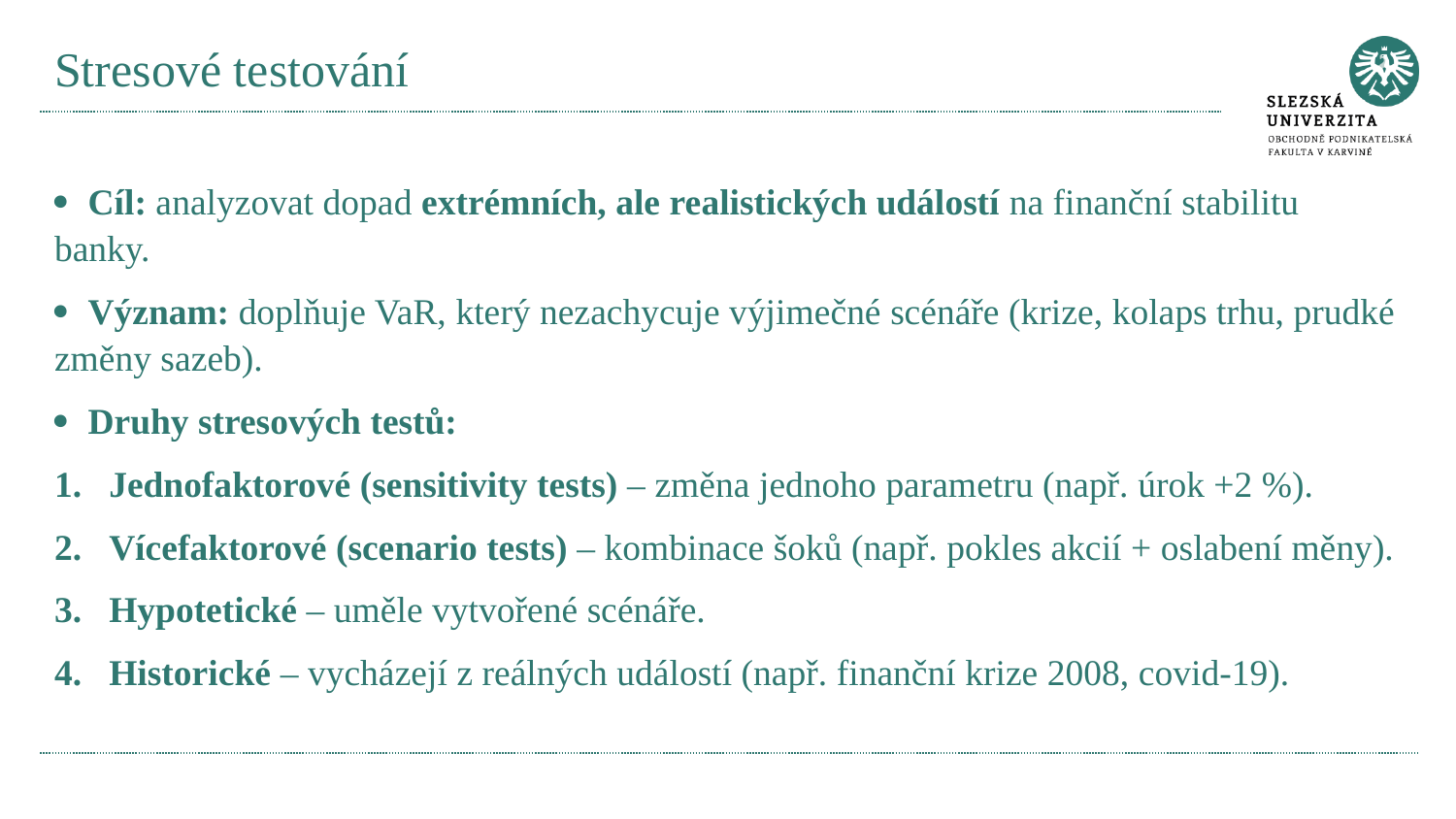

# Stresové testování
•  Cíl: analyzovat dopad extrémních, ale realistických událostí na finanční stabilitu banky.
•  Význam: doplňuje VaR, který nezachycuje výjimečné scénáře (krize, kolaps trhu, prudké změny sazeb).
•  Druhy stresových testů:
Jednofaktorové (sensitivity tests) – změna jednoho parametru (např. úrok +2 %).
Vícefaktorové (scenario tests) – kombinace šoků (např. pokles akcií + oslabení měny).
Hypotetické – uměle vytvořené scénáře.
Historické – vycházejí z reálných událostí (např. finanční krize 2008, covid-19).